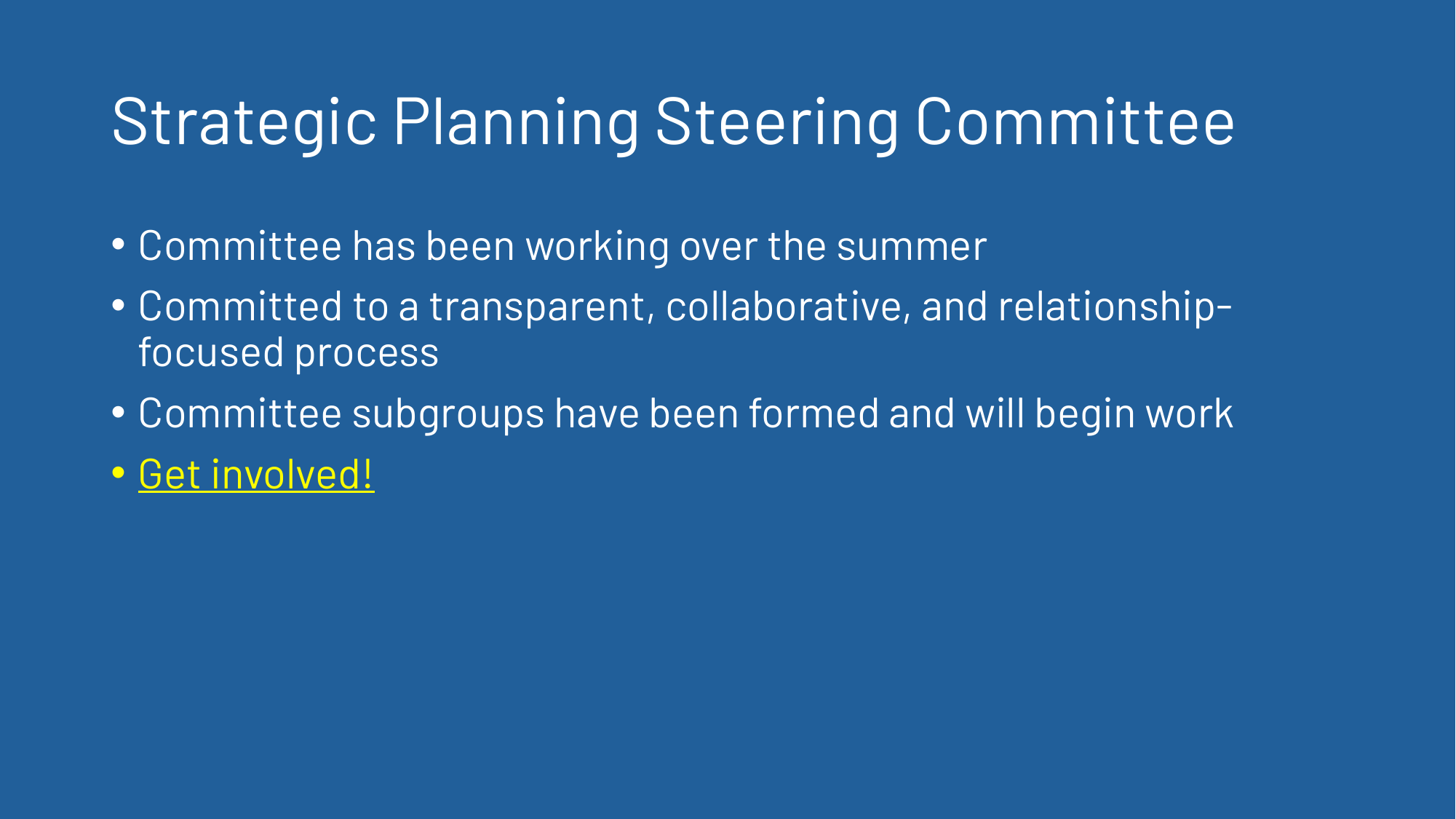

# Strategic Planning Steering Committee
Committee has been working over the summer
Committed to a transparent, collaborative, and relationship-focused process
Committee subgroups have been formed and will begin work
Get involved!